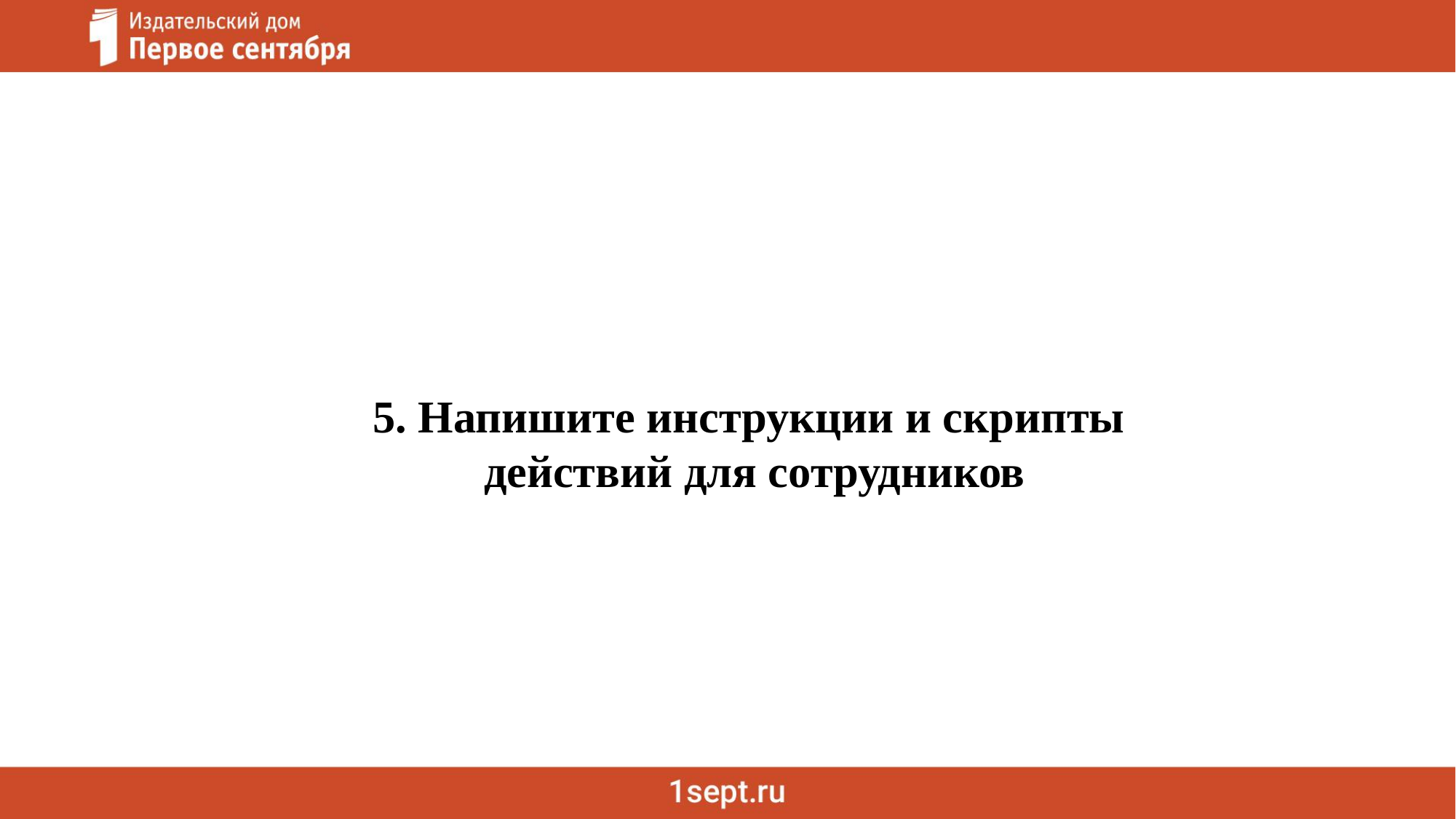

5. Напишите инструкции и скрипты
действий для сотрудников